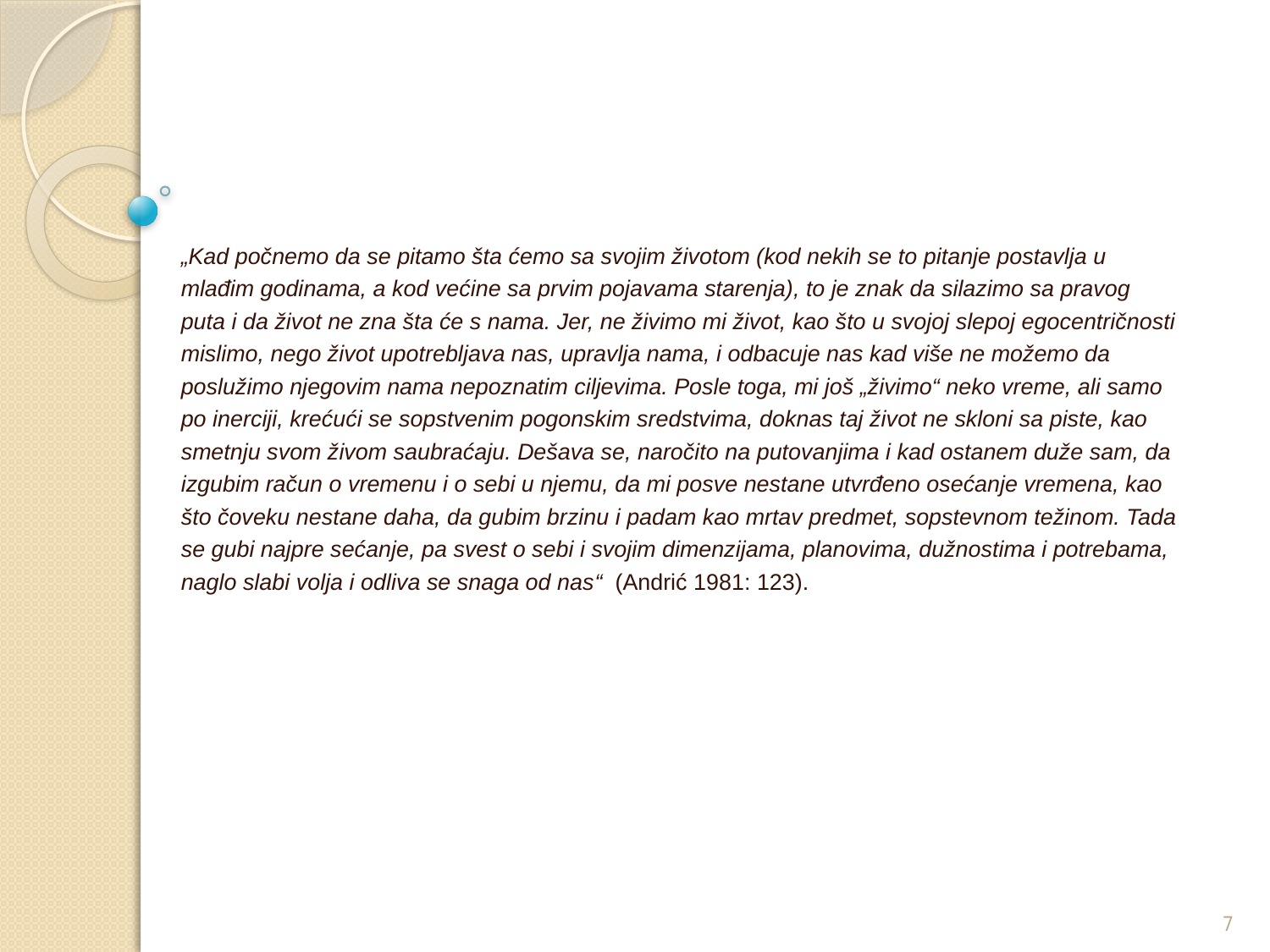

„Kad počnemo da se pitamo šta ćemo sa svojim životom (kod nekih se to pitanje postavlja u mlađim godinama, a kod većine sa prvim pojavama starenja), to je znak da silazimo sa pravog puta i da život ne zna šta će s nama. Jer, ne živimo mi život, kao što u svojoj slepoj egocentričnosti mislimo, nego život upotrebljava nas, upravlja nama, i odbacuje nas kad više ne možemo da poslužimo njegovim nama nepoznatim ciljevima. Posle toga, mi još „živimo“ neko vreme, ali samo po inerciji, krećući se sopstvenim pogonskim sredstvima, doknas taj život ne skloni sa piste, kao smetnju svom živom saubraćaju. Dešava se, naročito na putovanjima i kad ostanem duže sam, da izgubim račun o vremenu i o sebi u njemu, da mi posve nestane utvrđeno osećanje vremena, kao što čoveku nestane daha, da gubim brzinu i padam kao mrtav predmet, sopstevnom težinom. Tada se gubi najpre sećanje, pa svest o sebi i svojim dimenzijama, planovima, dužnostima i potrebama, naglo slabi volja i odliva se snaga od nas“  (Andrić 1981: 123).

7